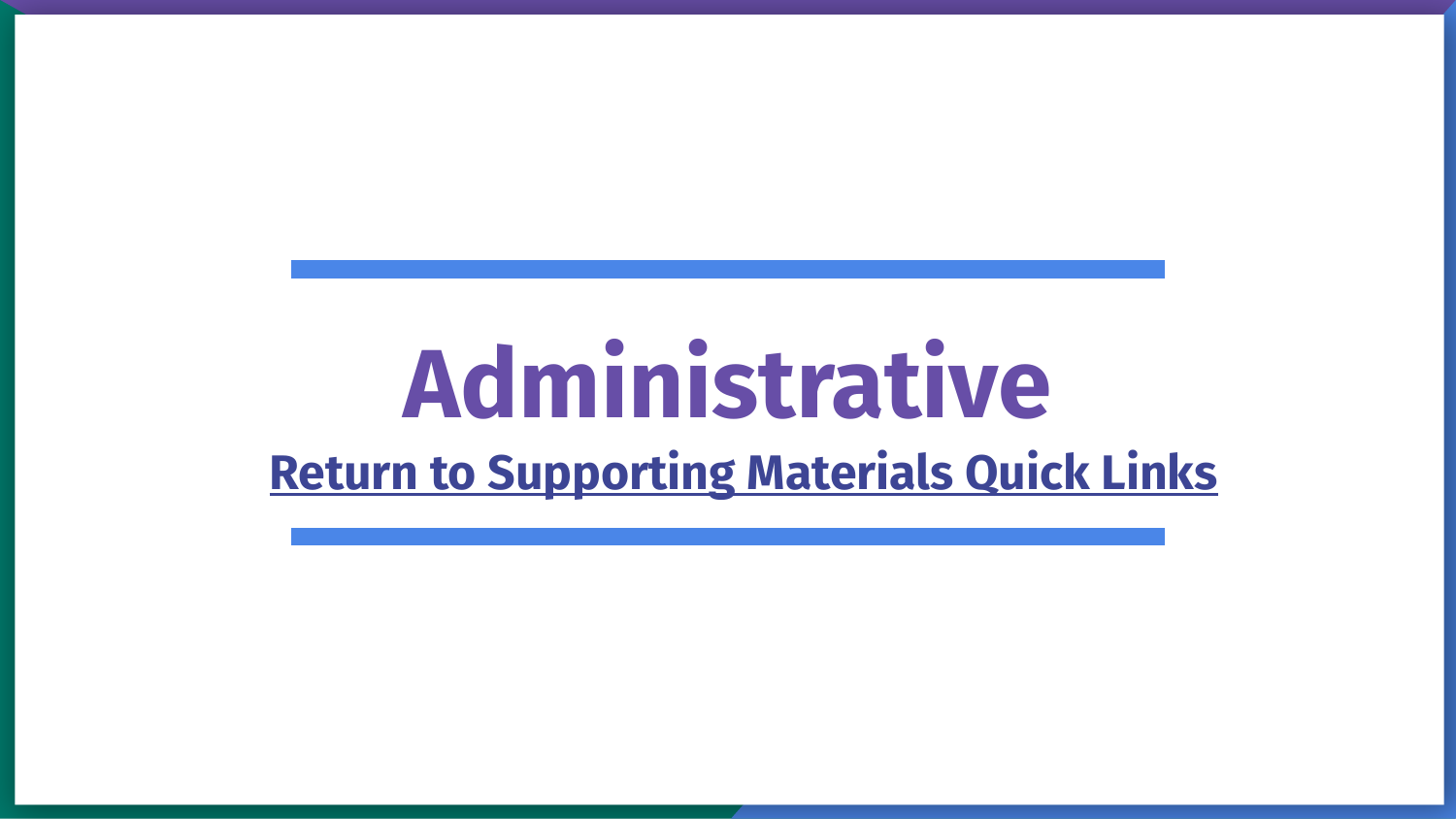

# Administrative
Return to Supporting Materials Quick Links
65